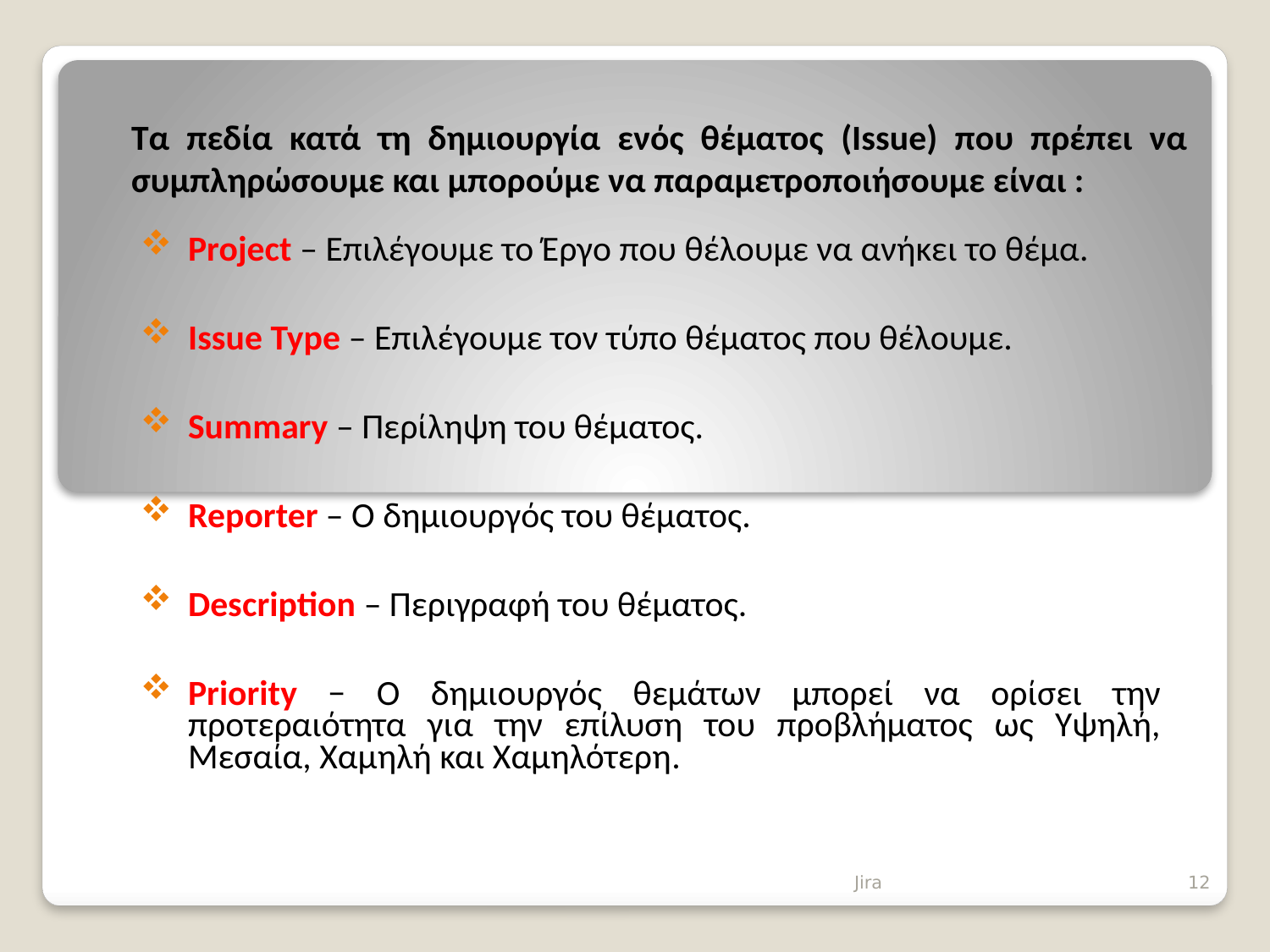

# Τα πεδία κατά τη δημιουργία ενός θέματος (Issue) που πρέπει να συμπληρώσουμε και μπορούμε να παραμετροποιήσουμε είναι :
Project – Επιλέγουμε το Έργο που θέλουμε να ανήκει το θέμα.

Issue Type – Επιλέγουμε τον τύπο θέματος που θέλουμε.

Summary – Περίληψη του θέματος.

Reporter – Ο δημιουργός του θέματος.

Description – Περιγραφή του θέματος.

Priority − Ο δημιουργός θεμάτων μπορεί να ορίσει την προτεραιότητα για την επίλυση του προβλήματος ως Υψηλή, Μεσαία, Χαμηλή και Χαμηλότερη.

Jira
12